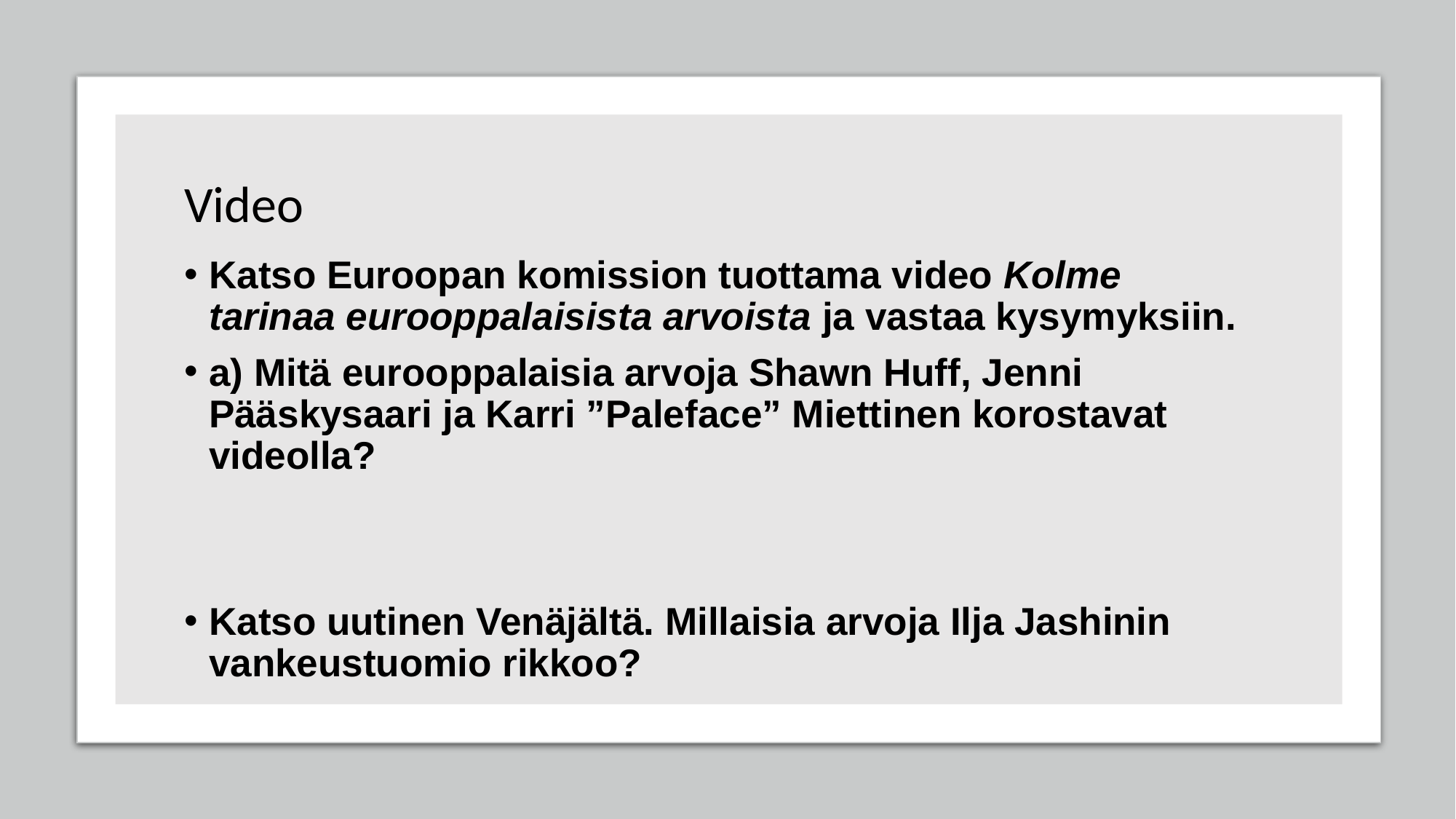

# Video
Katso Euroopan komission tuottama video Kolme tarinaa eurooppalaisista arvoista ja vastaa kysymyksiin.
a) Mitä eurooppalaisia arvoja Shawn Huff, Jenni Pääskysaari ja Karri ”Paleface” Miettinen korostavat videolla?

Katso uutinen Venäjältä. Millaisia arvoja Ilja Jashinin vankeustuomio rikkoo?